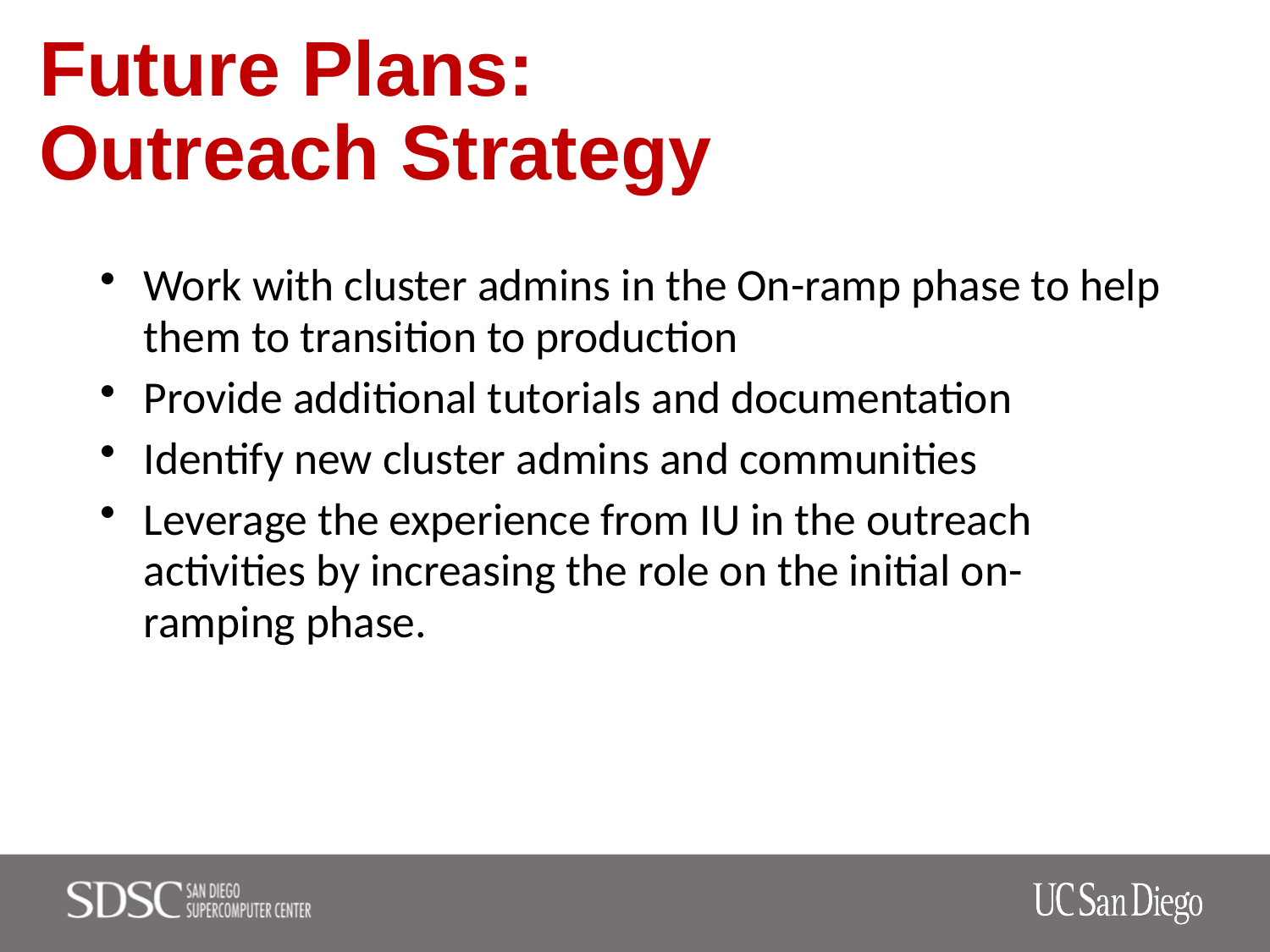

# Future Plans: Outreach Strategy
Work with cluster admins in the On-ramp phase to help them to transition to production
Provide additional tutorials and documentation
Identify new cluster admins and communities
Leverage the experience from IU in the outreach activities by increasing the role on the initial on-ramping phase.